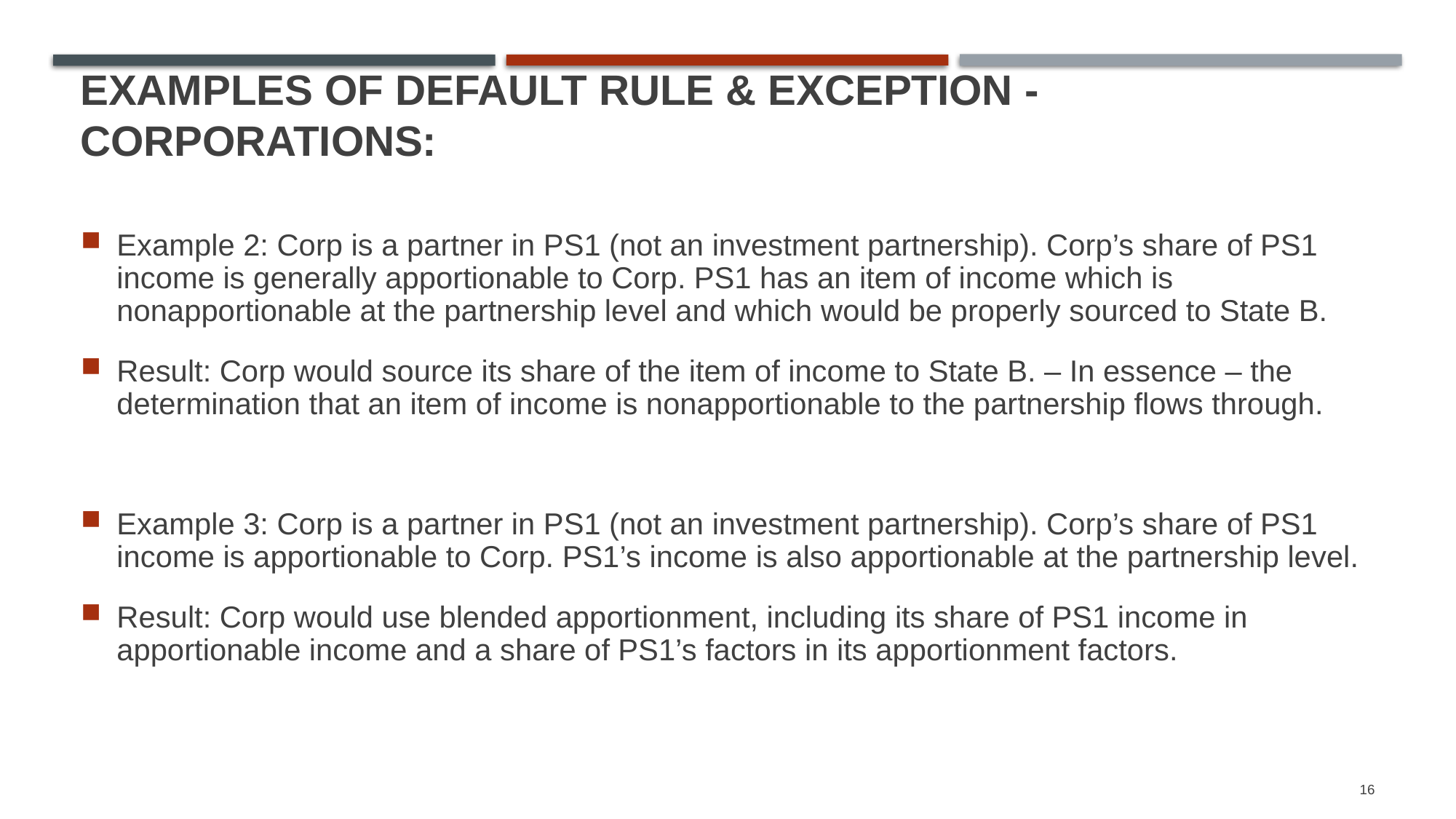

# Examples of Default Rule & Exception - Corporations:
Example 2: Corp is a partner in PS1 (not an investment partnership). Corp’s share of PS1 income is generally apportionable to Corp. PS1 has an item of income which is nonapportionable at the partnership level and which would be properly sourced to State B.
Result: Corp would source its share of the item of income to State B. – In essence – the determination that an item of income is nonapportionable to the partnership flows through.

Example 3: Corp is a partner in PS1 (not an investment partnership). Corp’s share of PS1 income is apportionable to Corp. PS1’s income is also apportionable at the partnership level.
Result: Corp would use blended apportionment, including its share of PS1 income in apportionable income and a share of PS1’s factors in its apportionment factors.

16